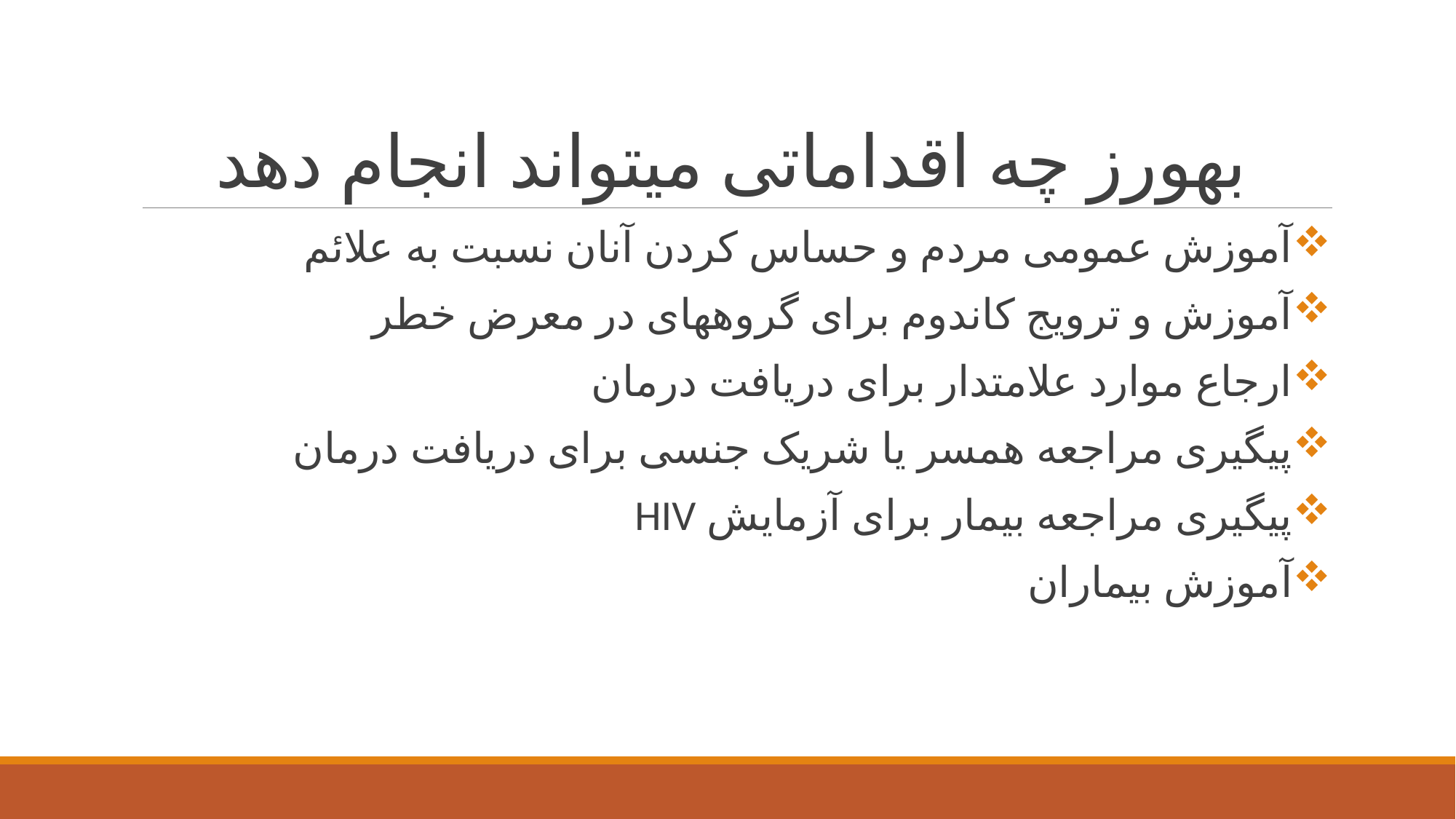

# بهورز چه اقداماتی میتواند انجام دهد
آموزش عمومی مردم و حساس کردن آنان نسبت به علائم
آموزش و ترویج کاندوم برای گروههای در معرض خطر
ارجاع موارد علامتدار برای دریافت درمان
پیگیری مراجعه همسر یا شریک جنسی برای دریافت درمان
پیگیری مراجعه بیمار برای آزمایش HIV
آموزش بیماران